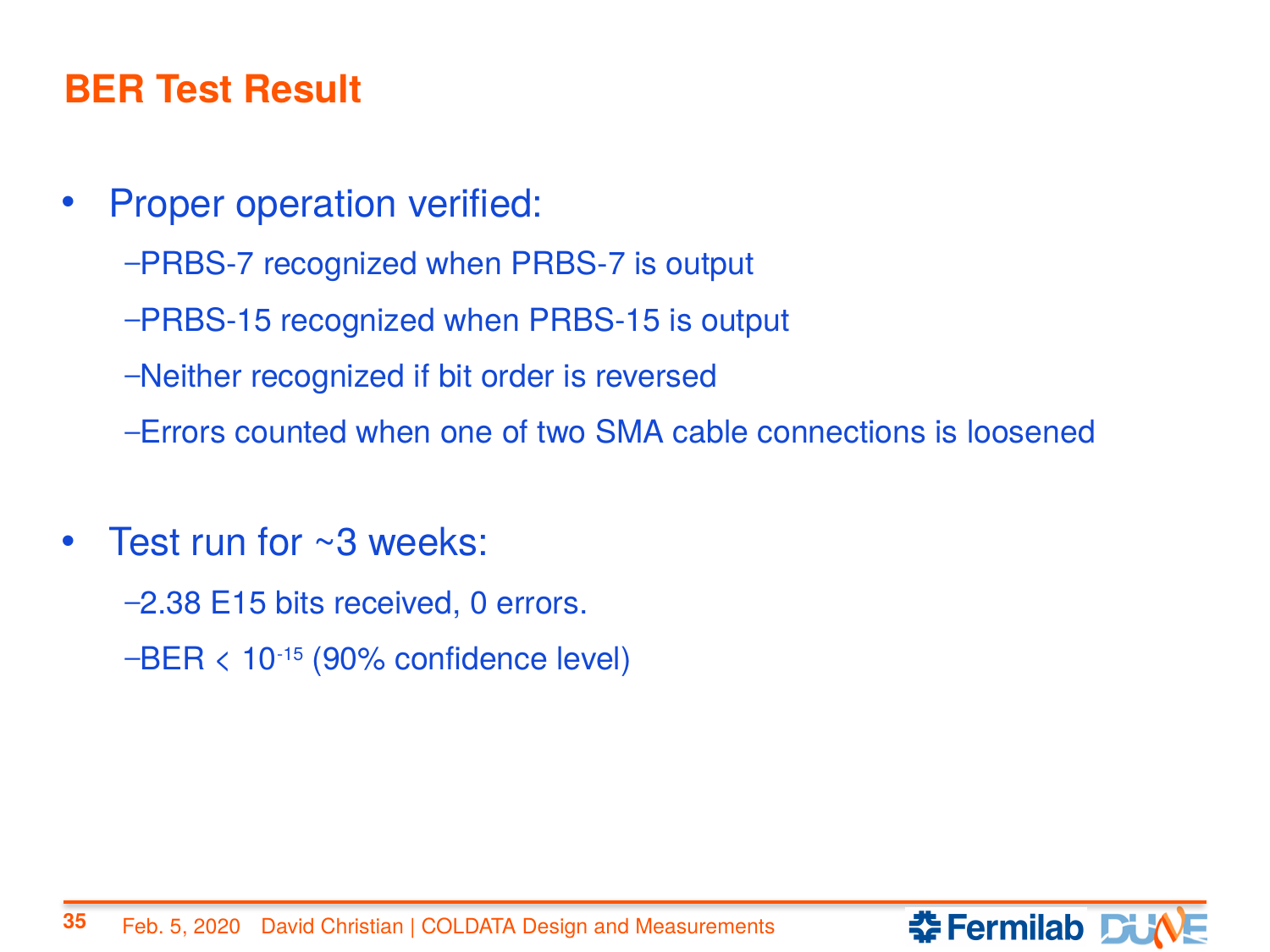

# BER Test Result
Proper operation verified:
PRBS-7 recognized when PRBS-7 is output
PRBS-15 recognized when PRBS-15 is output
Neither recognized if bit order is reversed
Errors counted when one of two SMA cable connections is loosened

Test run for ~3 weeks:
2.38 E15 bits received, 0 errors.
BER < 10-15 (90% confidence level)

35
Feb. 5, 2020
David Christian | COLDATA Design and Measurements